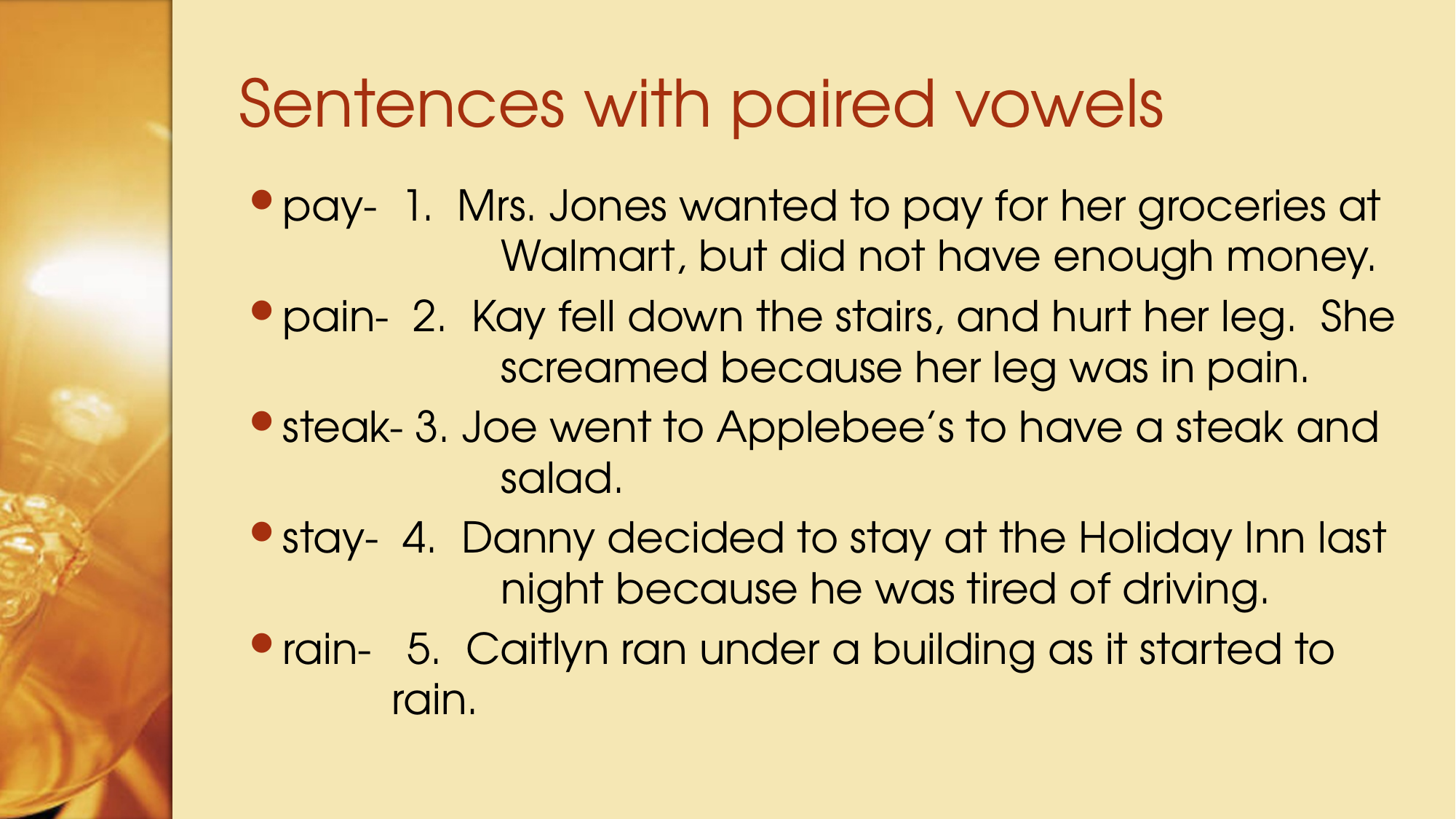

# Sentences with paired vowels
pay-  1.  Mrs. Jones wanted to pay for her groceries at 		Walmart, but did not have enough money.
pain-  2.  Kay fell down the stairs, and hurt her leg.  She 		screamed because her leg was in pain.
steak- 3. Joe went to Applebee’s to have a steak and 		salad.
stay-  4.  Danny decided to stay at the Holiday Inn last 		night because he was tired of driving.
rain-   5.  Caitlyn ran under a building as it started to 		rain.